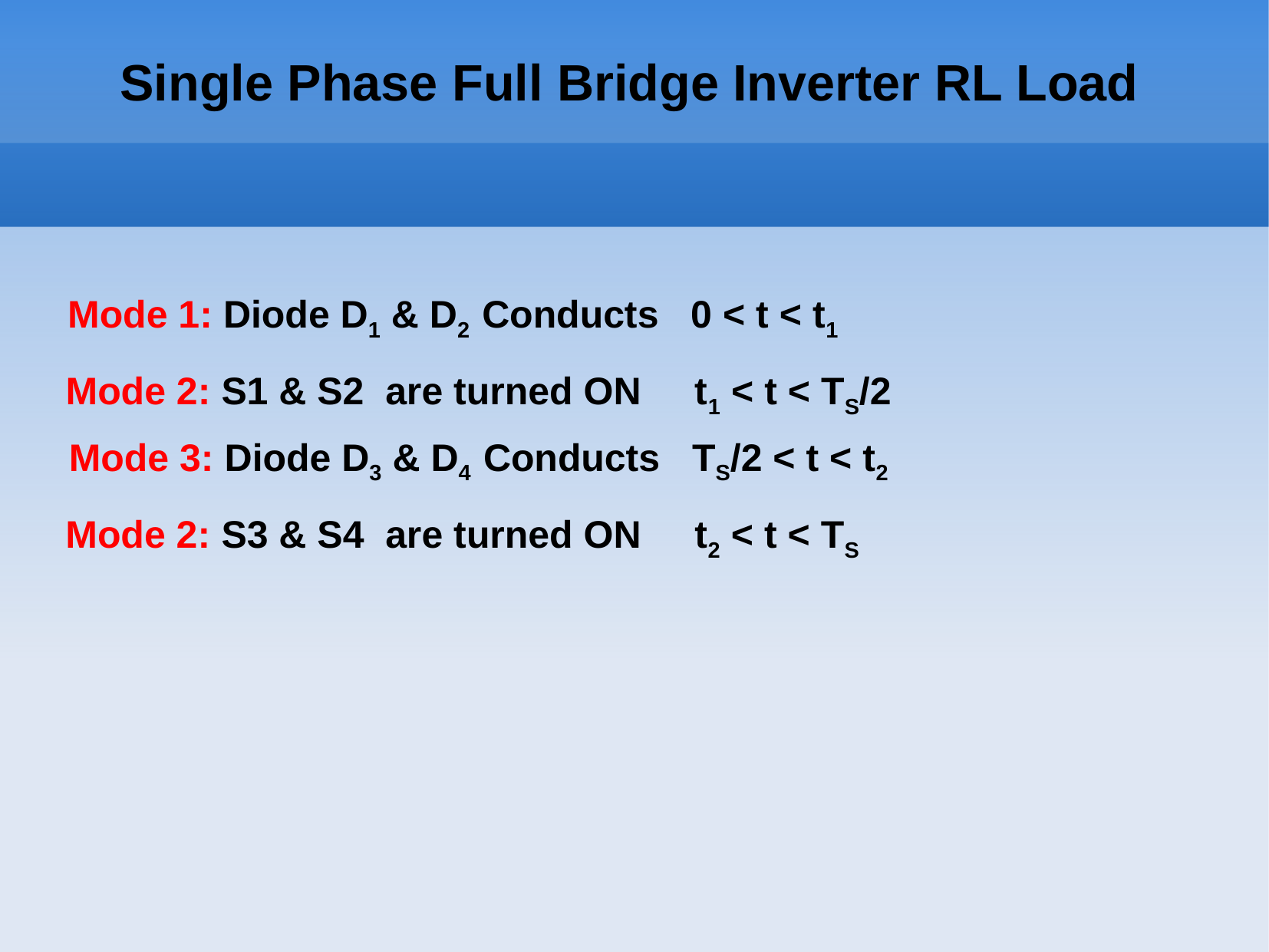

# Single Phase Full Bridge Inverter RL Load
Mode 1: Diode D1 & D2  Conducts   0 < t < t1
Mode 2: S1 & S2  are turned ON     t1 < t < TS/2
Mode 3: Diode D3 & D4  Conducts   TS/2 < t < t2
Mode 2: S3 & S4  are turned ON     t2 < t < TS